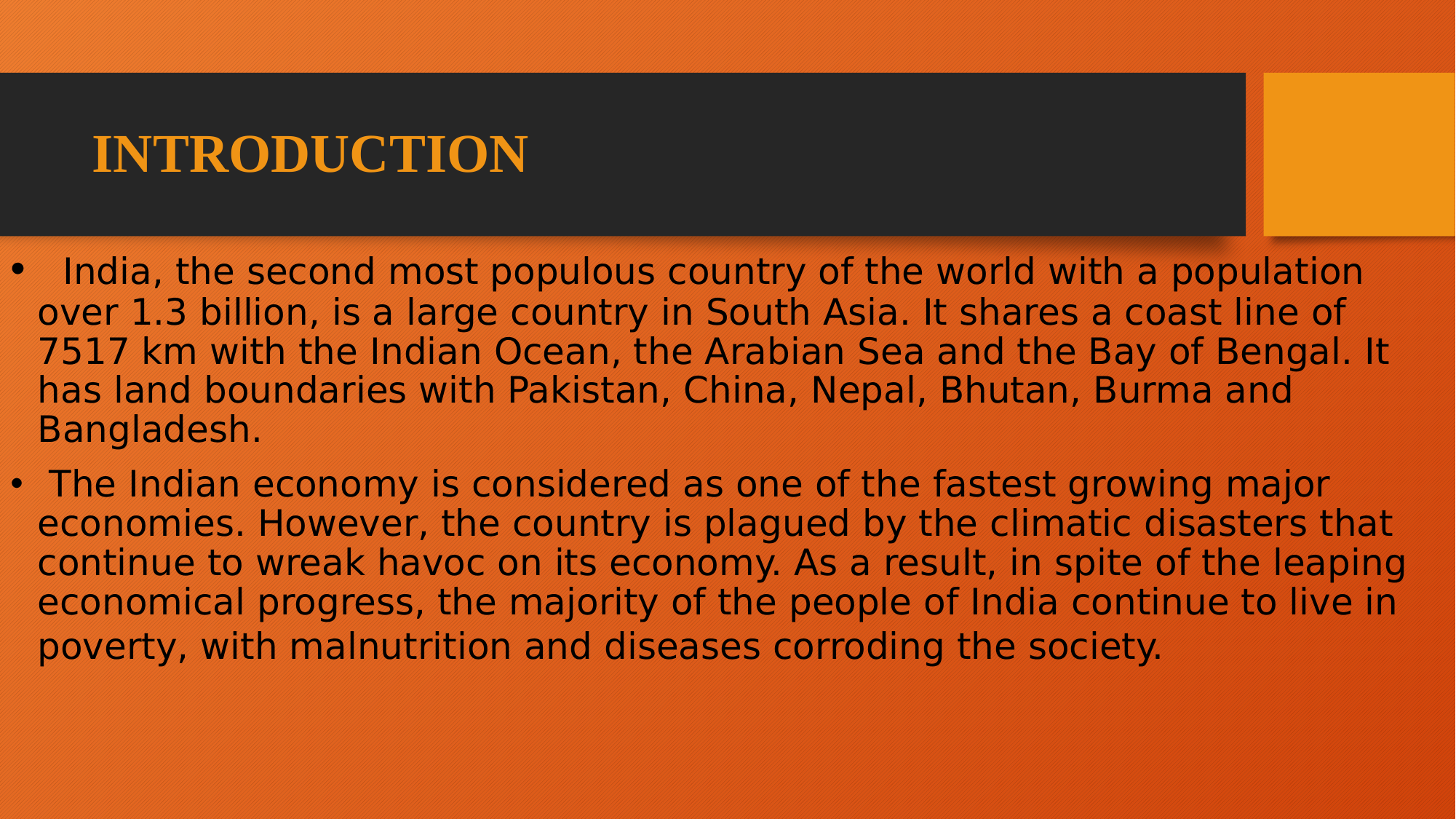

# INTRODUCTION
  India, the second most populous country of the world with a population over 1.3 billion, is a large country in South Asia. It shares a coast line of 7517 km with the Indian Ocean, the Arabian Sea and the Bay of Bengal. It has land boundaries with Pakistan, China, Nepal, Bhutan, Burma and Bangladesh.
 The Indian economy is considered as one of the fastest growing major economies. However, the country is plagued by the climatic disasters that continue to wreak havoc on its economy. As a result, in spite of the leaping economical progress, the majority of the people of India continue to live in poverty, with malnutrition and diseases corroding the society.